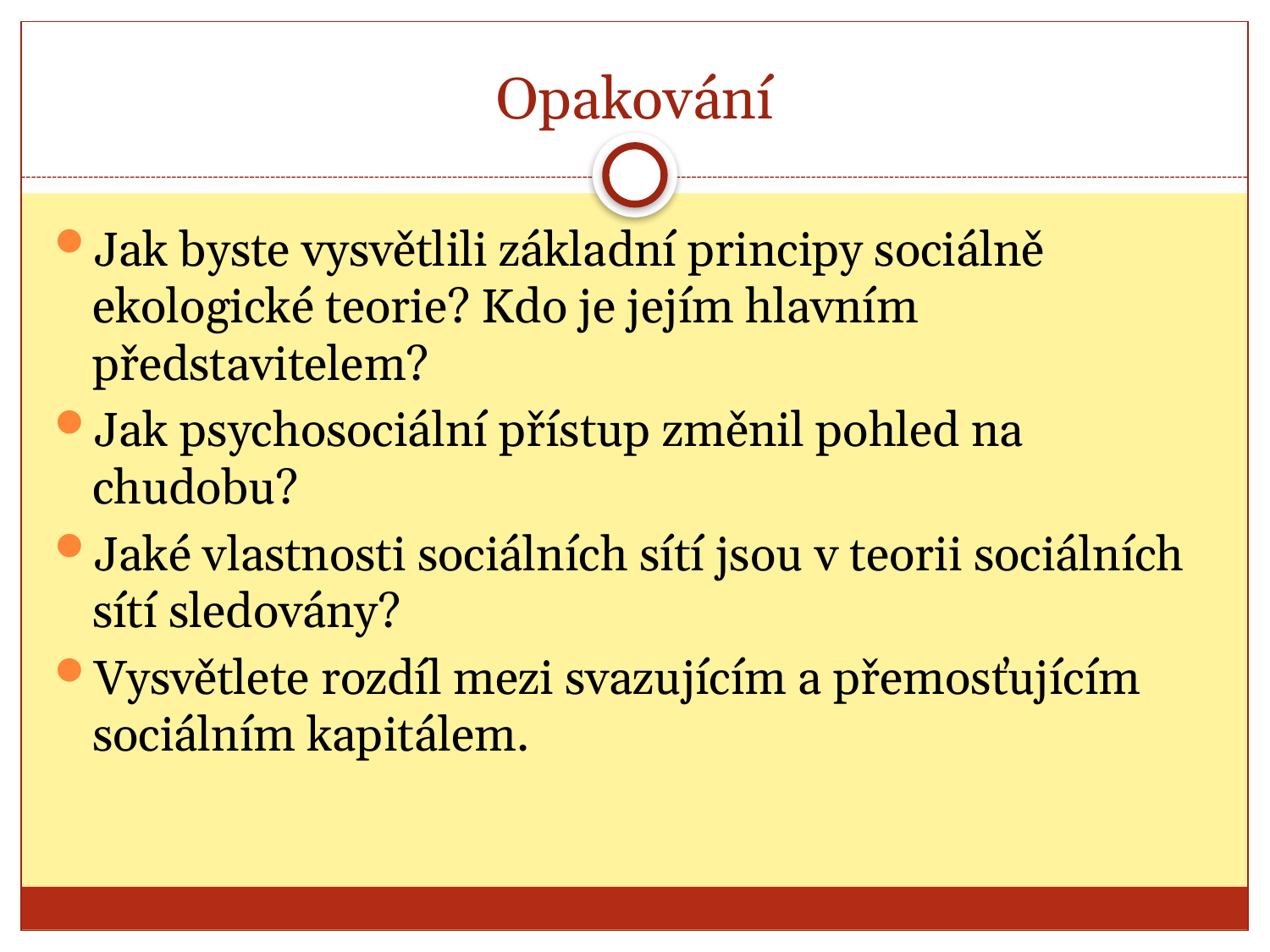

# Opakování
Jak byste vysvětlili základní principy sociálně ekologické teorie? Kdo je jejím hlavním představitelem?
Jak psychosociální přístup změnil pohled na chudobu?
Jaké vlastnosti sociálních sítí jsou v teorii sociálních sítí sledovány?
Vysvětlete rozdíl mezi svazujícím a přemosťujícím sociálním kapitálem.